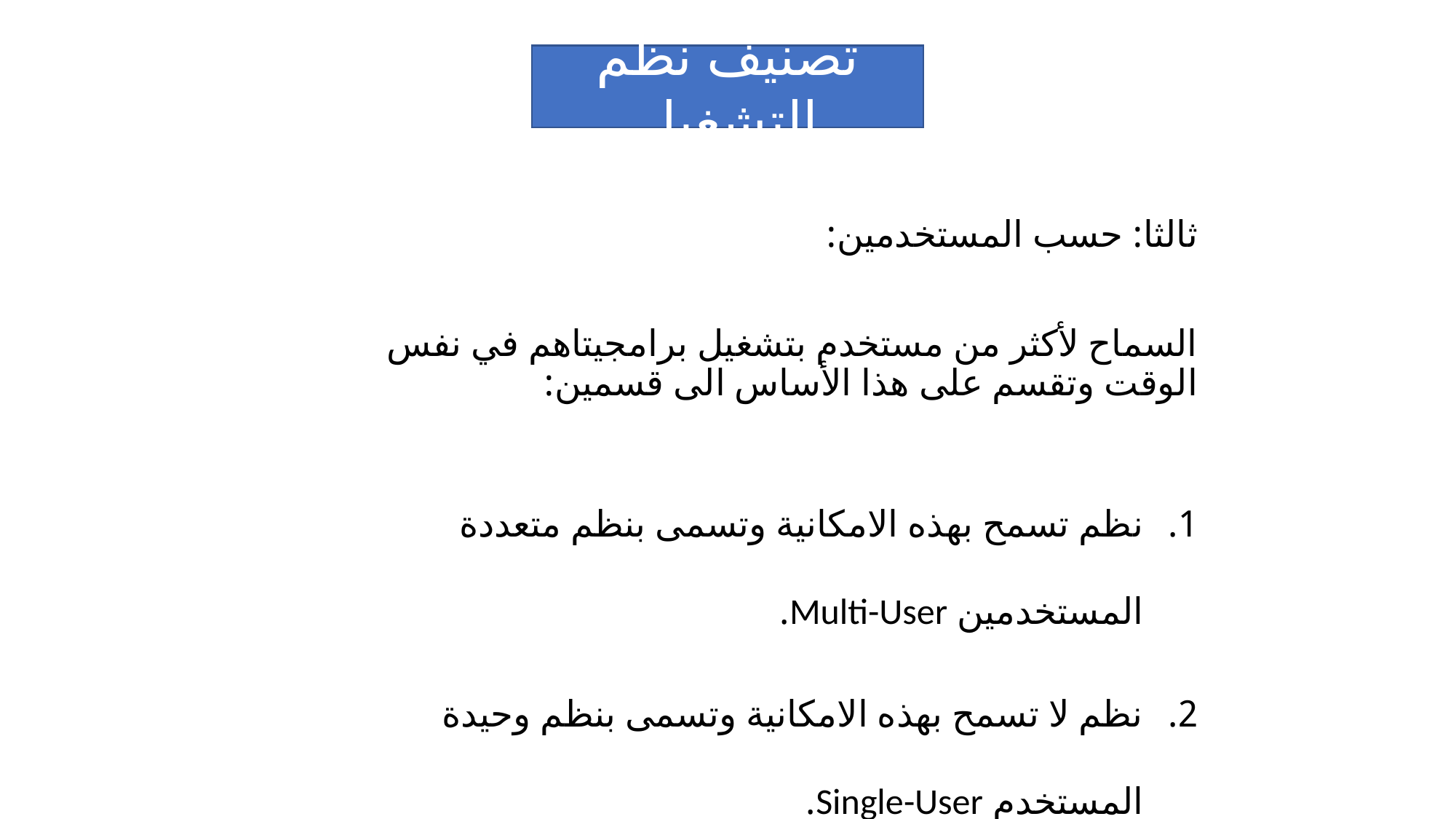

تصنيف نظم التشغيل

ثالثا: حسب المستخدمين:

السماح لأكثر من مستخدم بتشغيل برامجيتاهم في نفس الوقت وتقسم على هذا الأساس الى قسمين:

نظم تسمح بهذه الامكانية وتسمى بنظم متعددة المستخدمين Multi-User.
نظم لا تسمح بهذه الامكانية وتسمى بنظم وحيدة المستخدم Single-User.
كما موضح في الشكل أدناه.